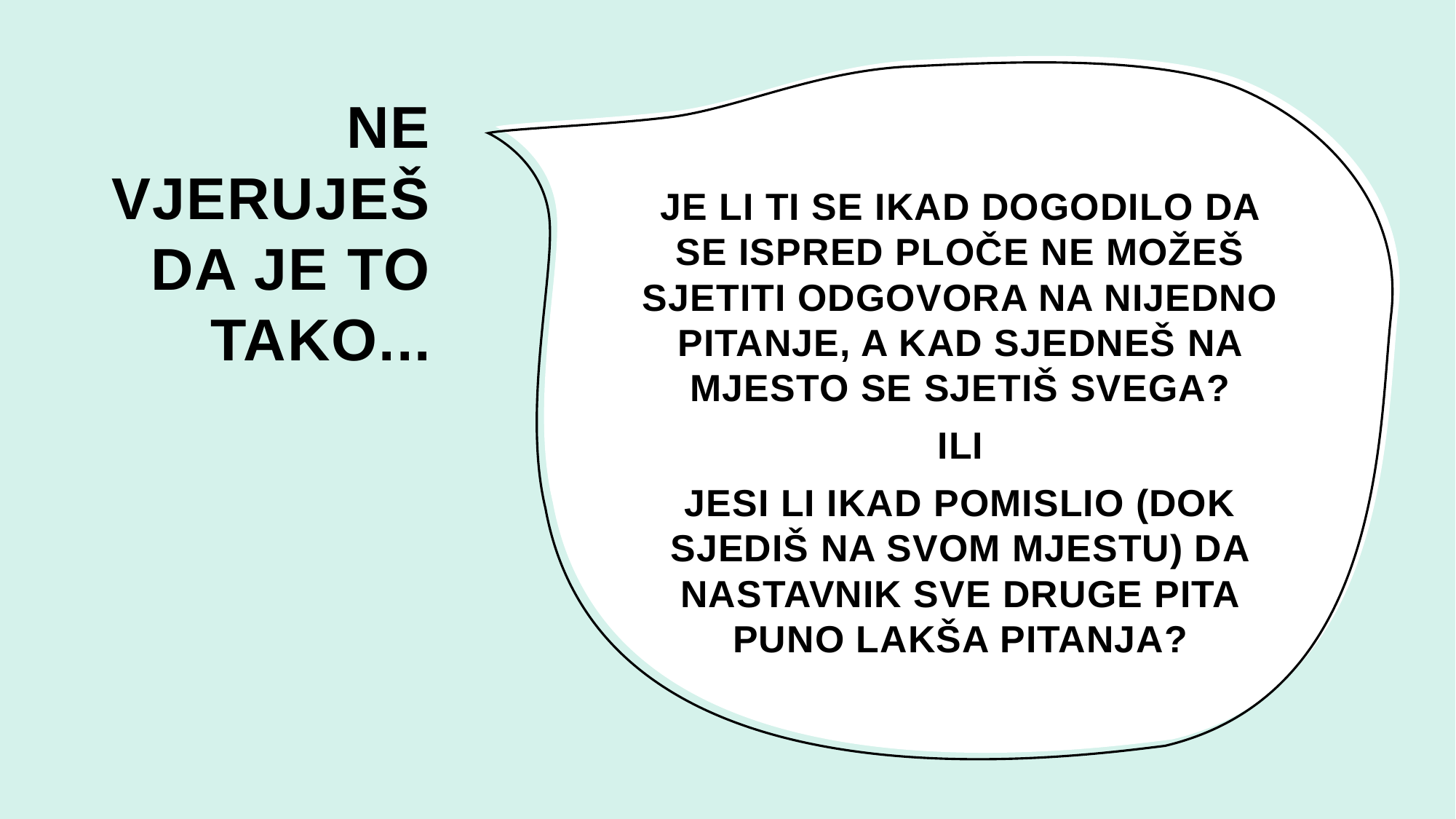

# NE VJERUJEŠ DA JE TO TAKO...
JE LI TI SE IKAD DOGODILO DA SE ISPRED PLOČE NE MOŽEŠ SJETITI ODGOVORA NA NIJEDNO PITANJE, A KAD SJEDNEŠ NA MJESTO SE SJETIŠ SVEGA?
ILI
JESI LI IKAD POMISLIO (DOK SJEDIŠ NA SVOM MJESTU) DA NASTAVNIK SVE DRUGE PITA PUNO LAKŠA PITANJA?